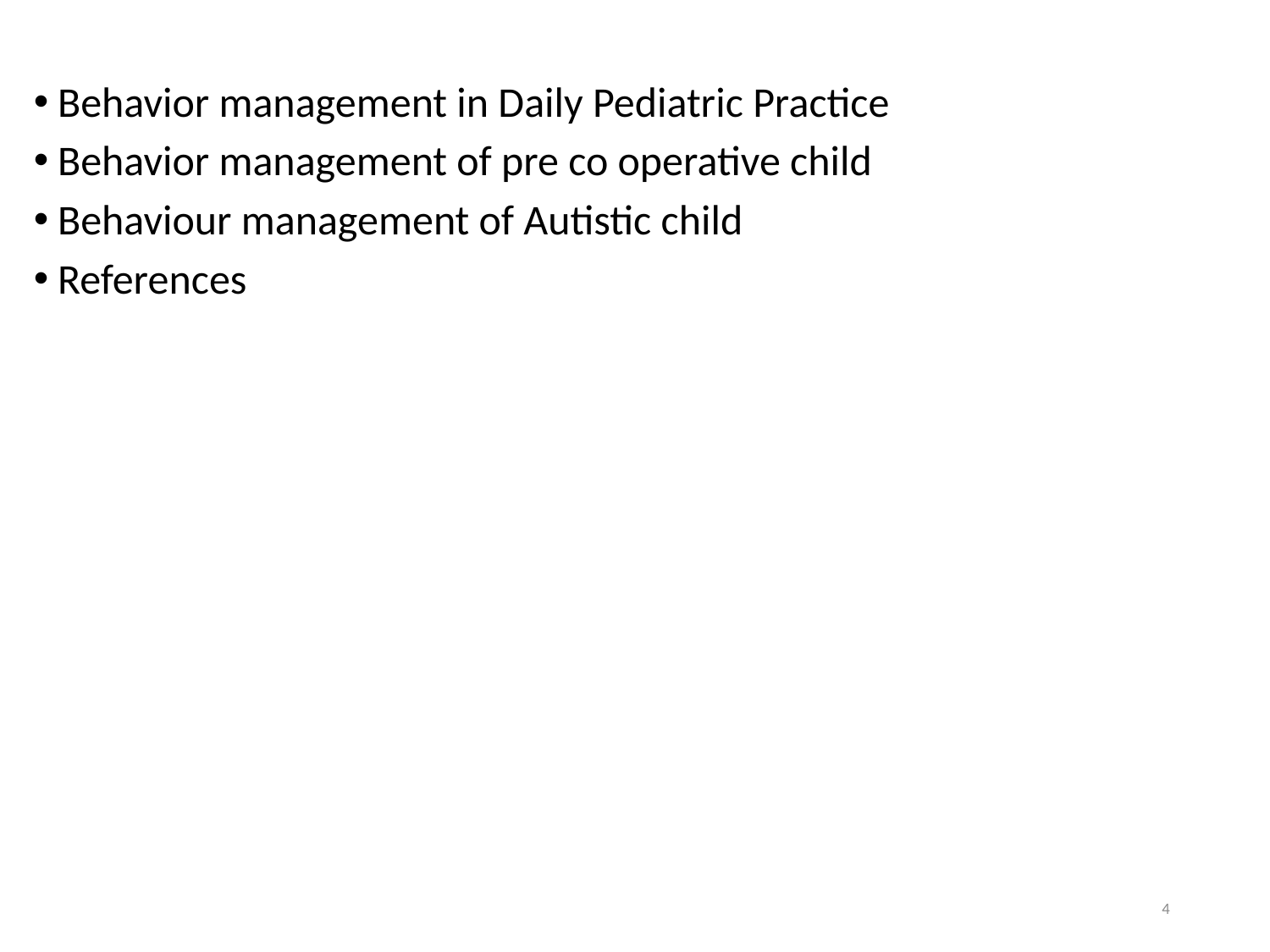

Behavior management in Daily Pediatric Practice
Behavior management of pre co operative child
Behaviour management of Autistic child
References
4